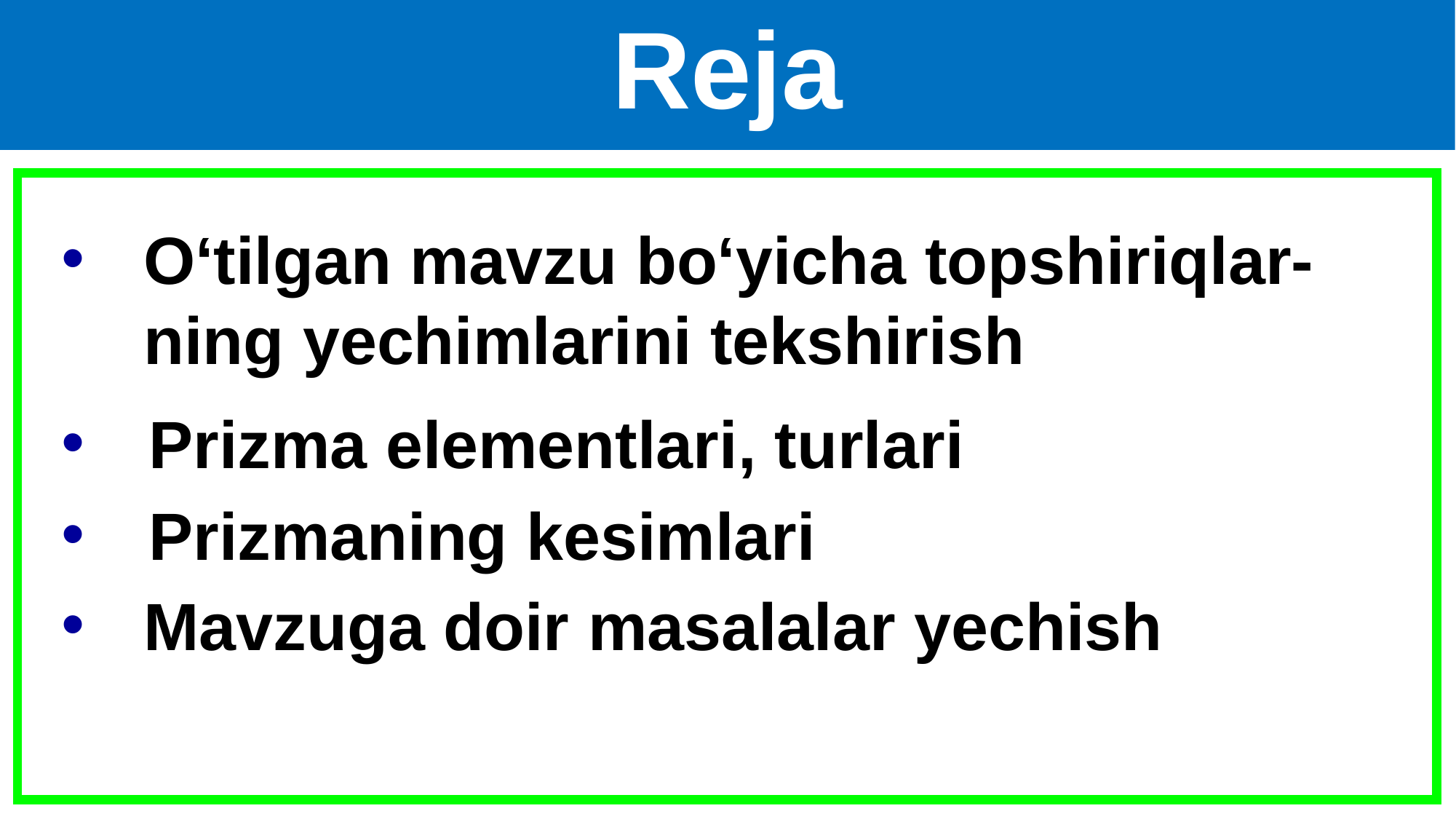

Reja

O‘tilgan mavzu bo‘yicha topshiriqlar-ning yechimlarini tekshirish

 Prizma elementlari, turlari
 Prizmaning kesimlari
Mavzuga doir masalalar yechish